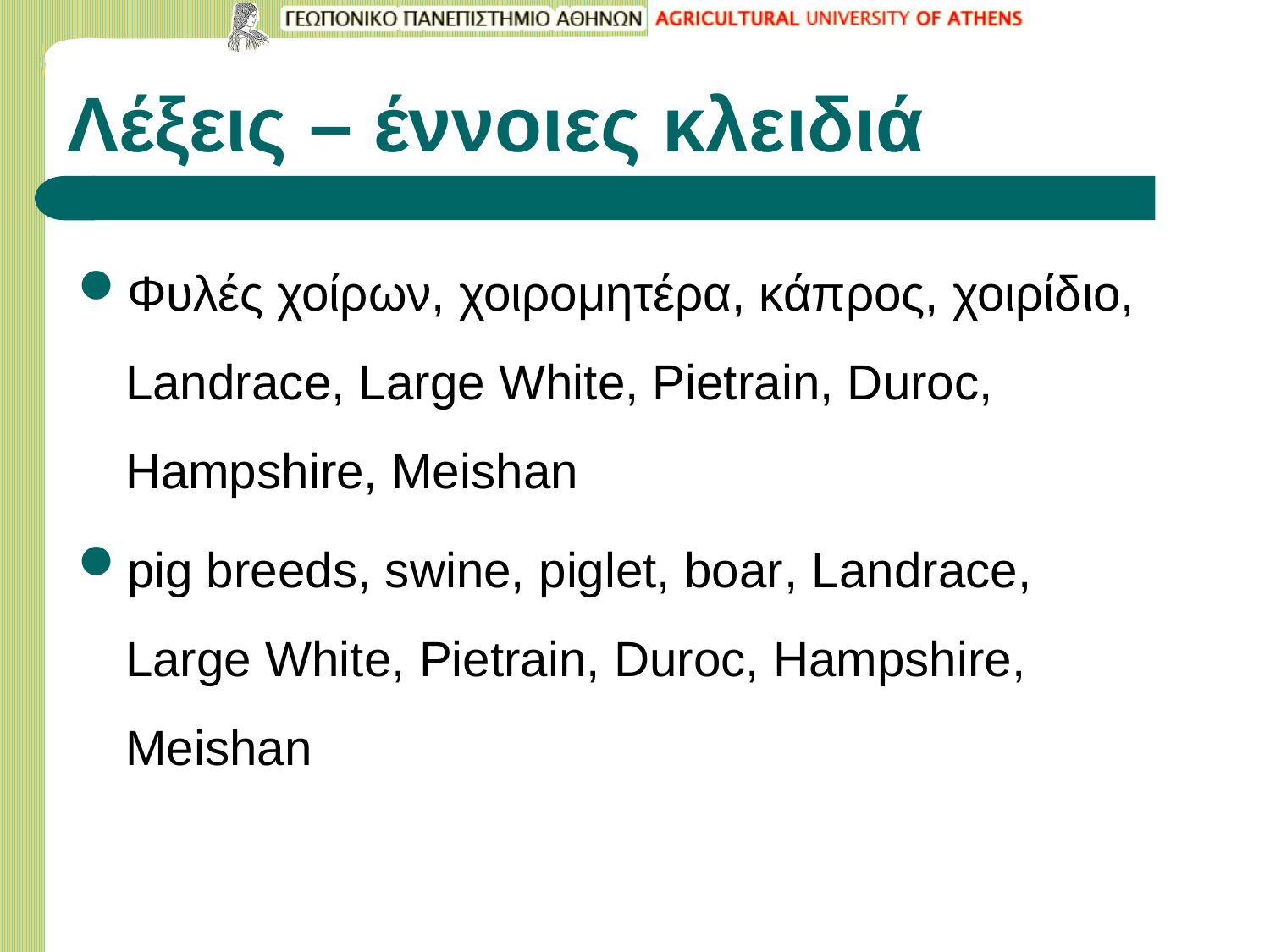

# Λέξεις – έννοιες κλειδιά
Φυλές χοίρων, χοιρομητέρα, κάπρος, χοιρίδιο, Landrace, Large White, Pietrain, Duroc, Hampshire, Meishan
pig breeds, swine, piglet, boar, Landrace, Large White, Pietrain, Duroc, Hampshire, Meishan